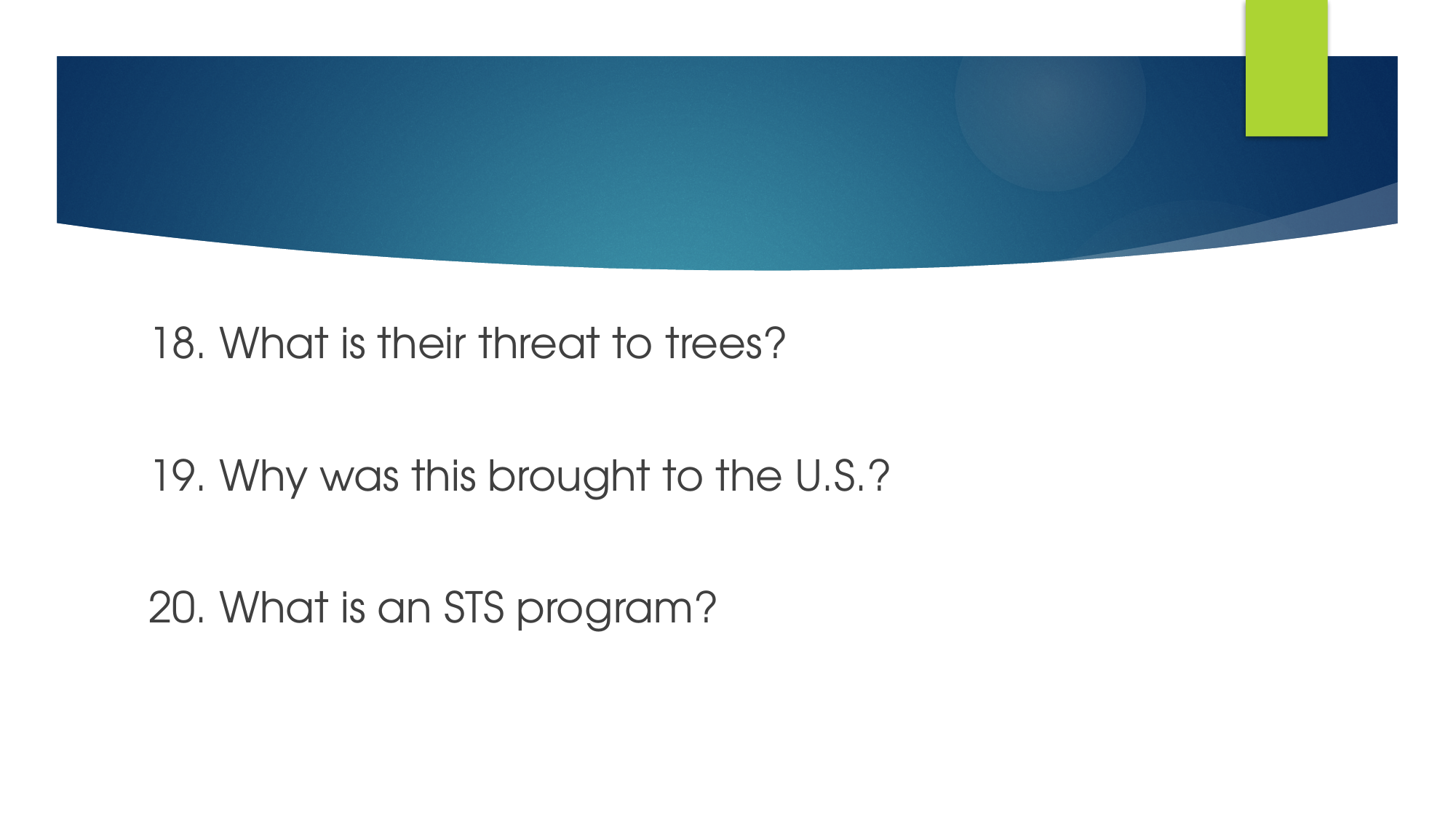

18. What is their threat to trees?

19. Why was this brought to the U.S.?

20. What is an STS program?